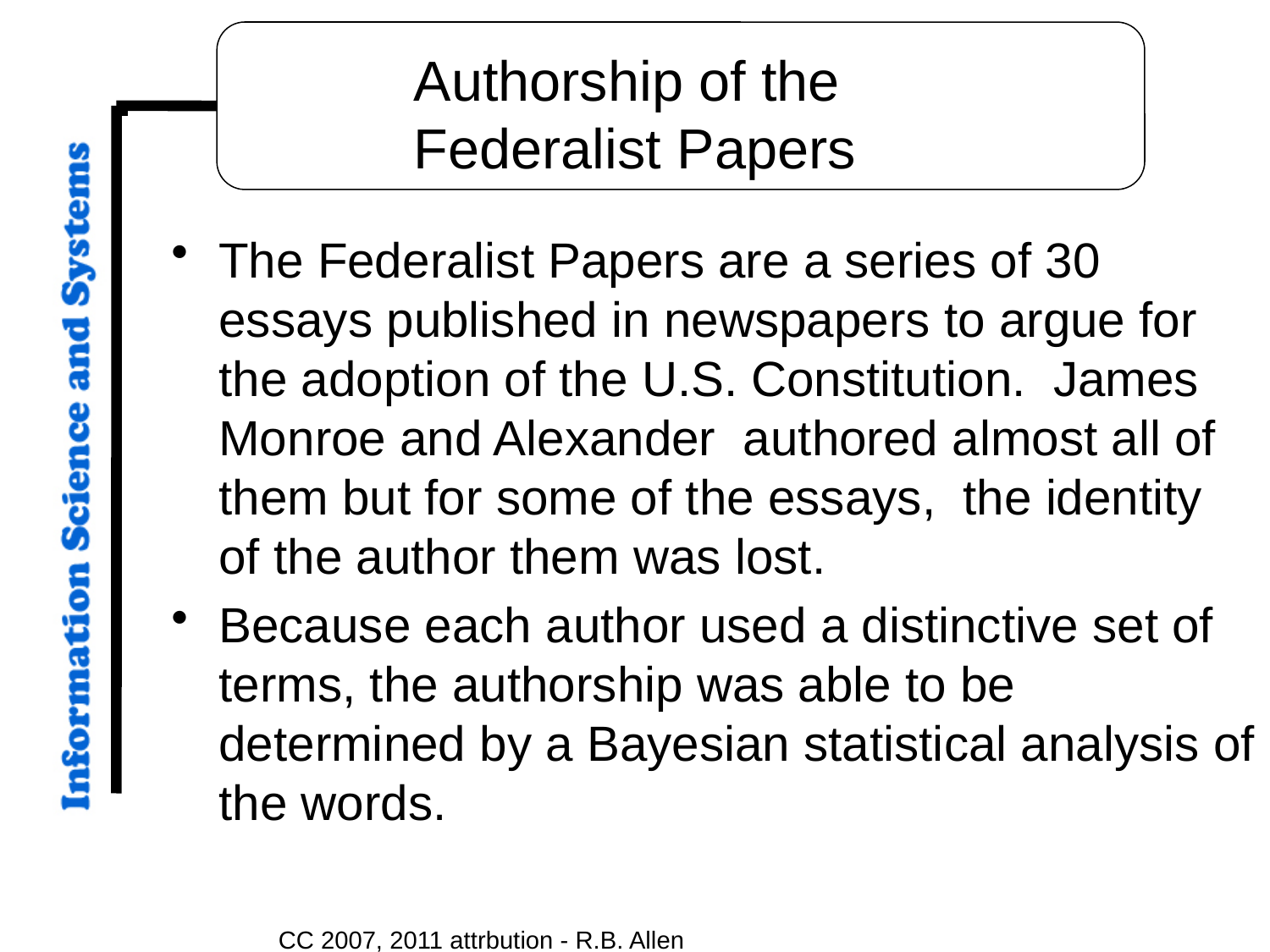

# Authorship of the Federalist Papers
The Federalist Papers are a series of 30 essays published in newspapers to argue for the adoption of the U.S. Constitution.  James Monroe and Alexander  authored almost all of them but for some of the essays,  the identity of the author them was lost.
Because each author used a distinctive set of terms, the authorship was able to be  determined by a Bayesian statistical analysis of the words.
CC 2007, 2011 attrbution - R.B. Allen